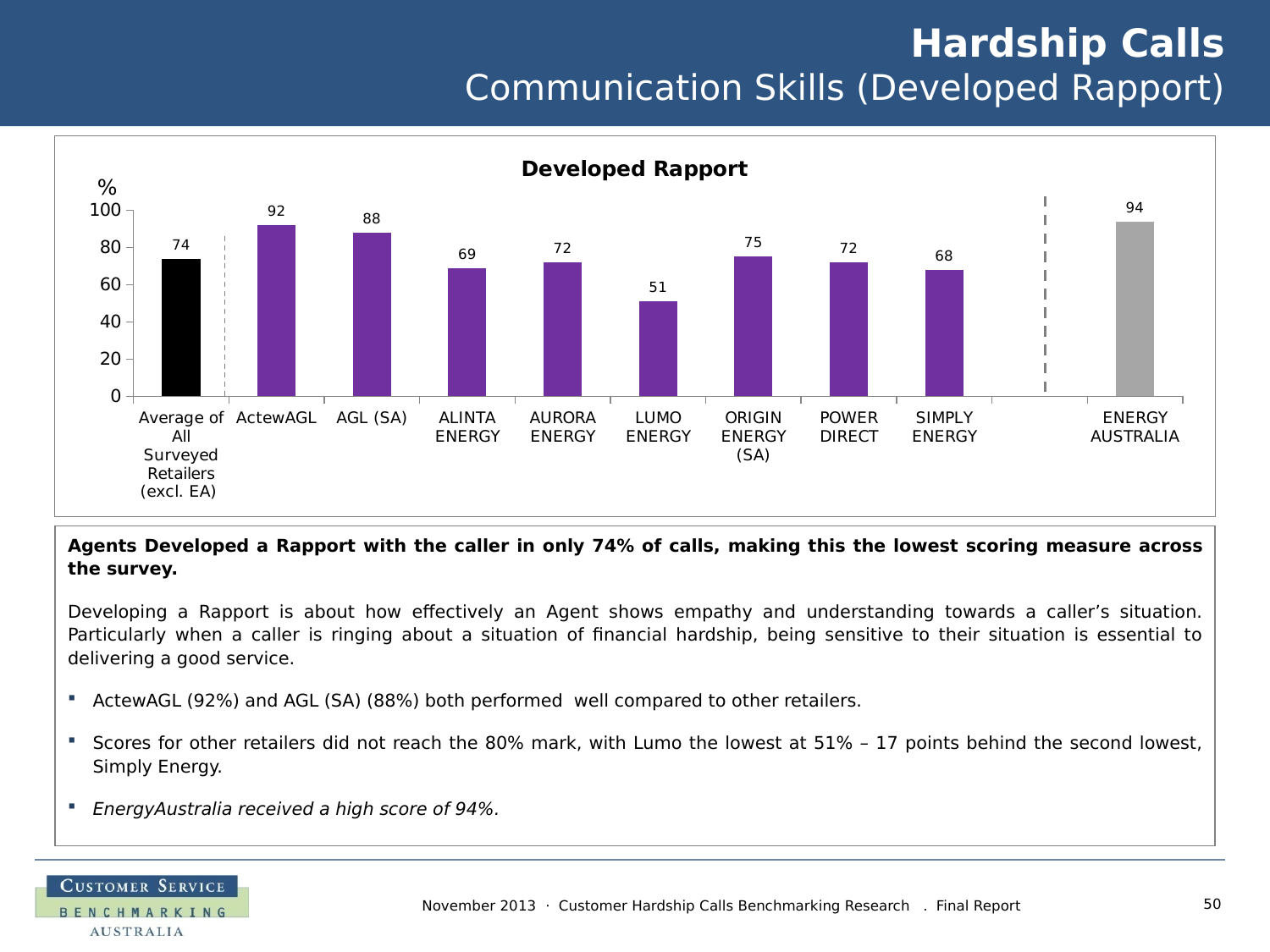

# Hardship Calls Communication Skills (Developed Rapport)

### Chart:

| Category | Developed Rapport |
|---|---|
| Average of All Surveyed Retailers (excl. EA)  | 74.0 |
| ActewAGL | 92.0 |
| AGL (SA) Electricity | 88.0 |
| ALINTA ENERGY | 69.0 |
| AURORA ENERGY | 72.0 |
| LUMO ENERGY | 51.0 |
| ORIGIN ENERGY (SA) | 75.0 |
| POWER DIRECT | 72.0 |
| SIMPLY ENERGY | 68.0 |
|  | None |
| ENERGY AUSTRALIA | 94.0 |
%

Agents Developed a Rapport with the caller in only 74% of calls, making this the lowest scoring measure across the survey.
Developing a Rapport is about how effectively an Agent shows empathy and understanding towards a caller’s situation. Particularly when a caller is ringing about a situation of financial hardship, being sensitive to their situation is essential to delivering a good service.
ActewAGL (92%) and AGL (SA) (88%) both performed  well compared to other retailers.
Scores for other retailers did not reach the 80% mark, with Lumo the lowest at 51% – 17 points behind the second lowest, Simply Energy.
EnergyAustralia received a high score of 94%.